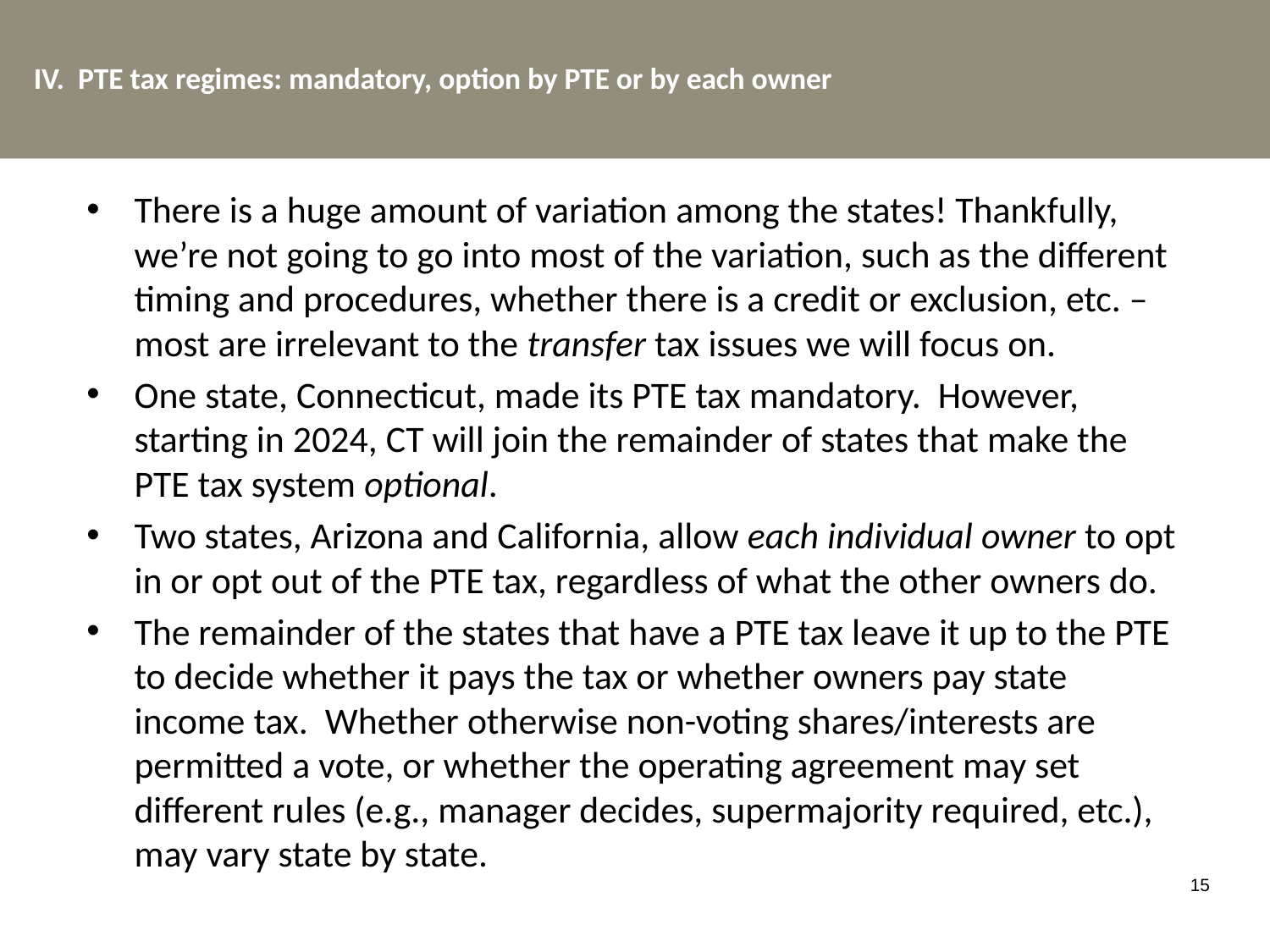

# IV.  PTE tax regimes: mandatory, option by PTE or by each owner
There is a huge amount of variation among the states! Thankfully, we’re not going to go into most of the variation, such as the different timing and procedures, whether there is a credit or exclusion, etc. – most are irrelevant to the transfer tax issues we will focus on.
One state, Connecticut, made its PTE tax mandatory.  However, starting in 2024, CT will join the remainder of states that make the PTE tax system optional.
Two states, Arizona and California, allow each individual owner to opt in or opt out of the PTE tax, regardless of what the other owners do.
The remainder of the states that have a PTE tax leave it up to the PTE to decide whether it pays the tax or whether owners pay state income tax.  Whether otherwise non-voting shares/interests are permitted a vote, or whether the operating agreement may set different rules (e.g., manager decides, supermajority required, etc.), may vary state by state.

15